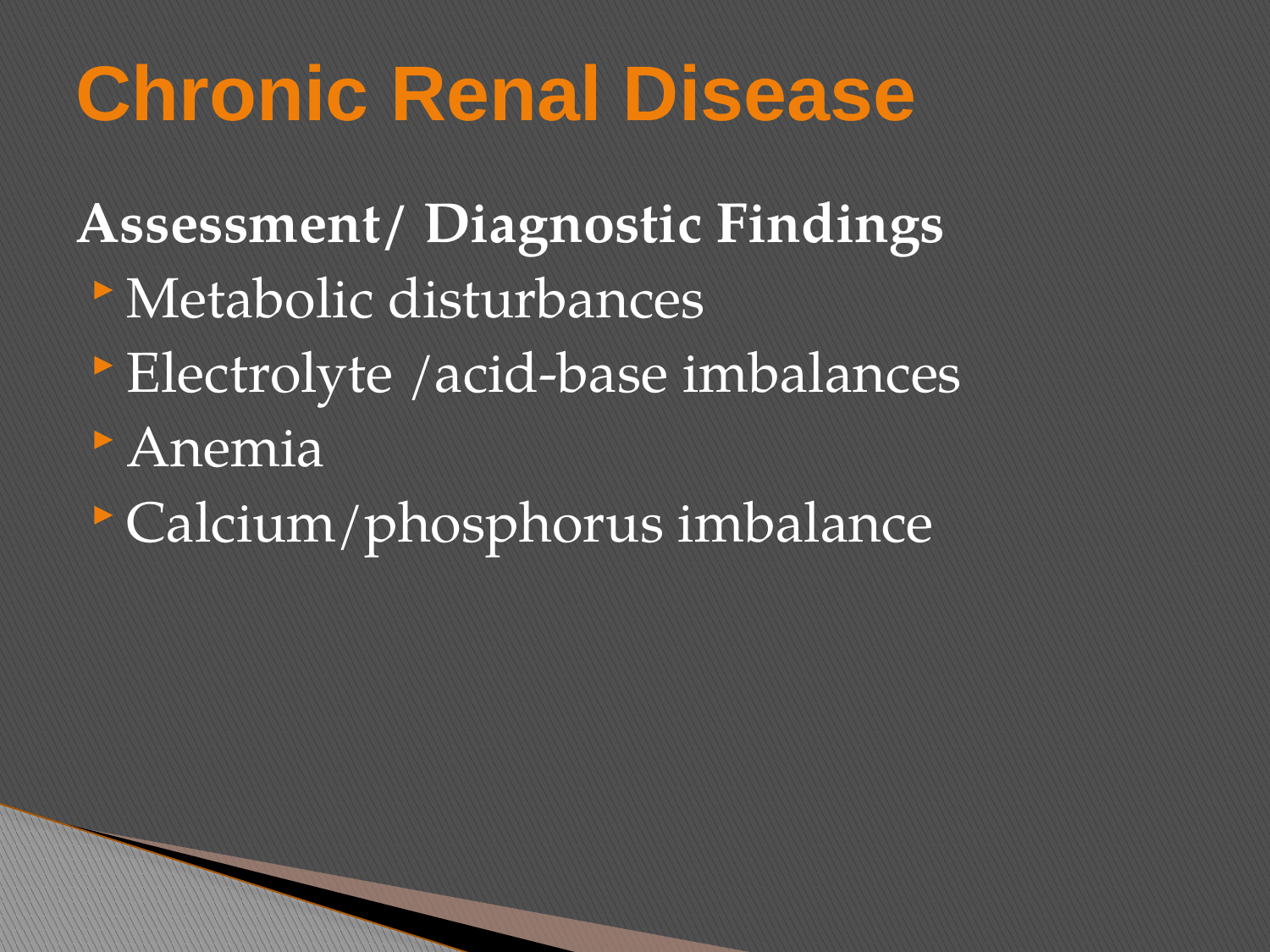

# Chronic Renal Disease
Assessment/ Diagnostic Findings
Metabolic disturbances
Electrolyte /acid-base imbalances
Anemia
Calcium/phosphorus imbalance